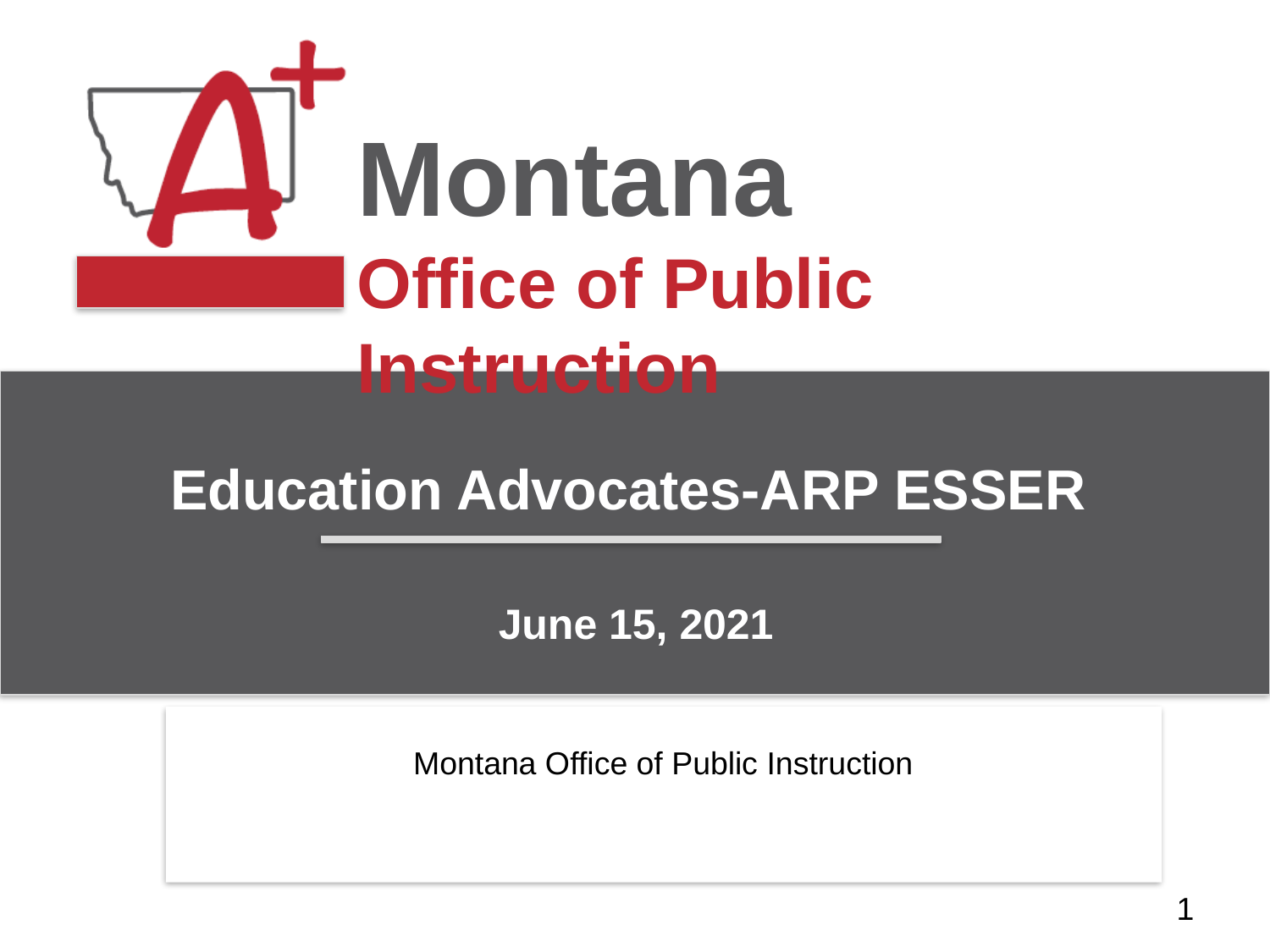

# Education Advocates-ARP ESSER June 15, 2021

Montana Office of Public Instruction
1